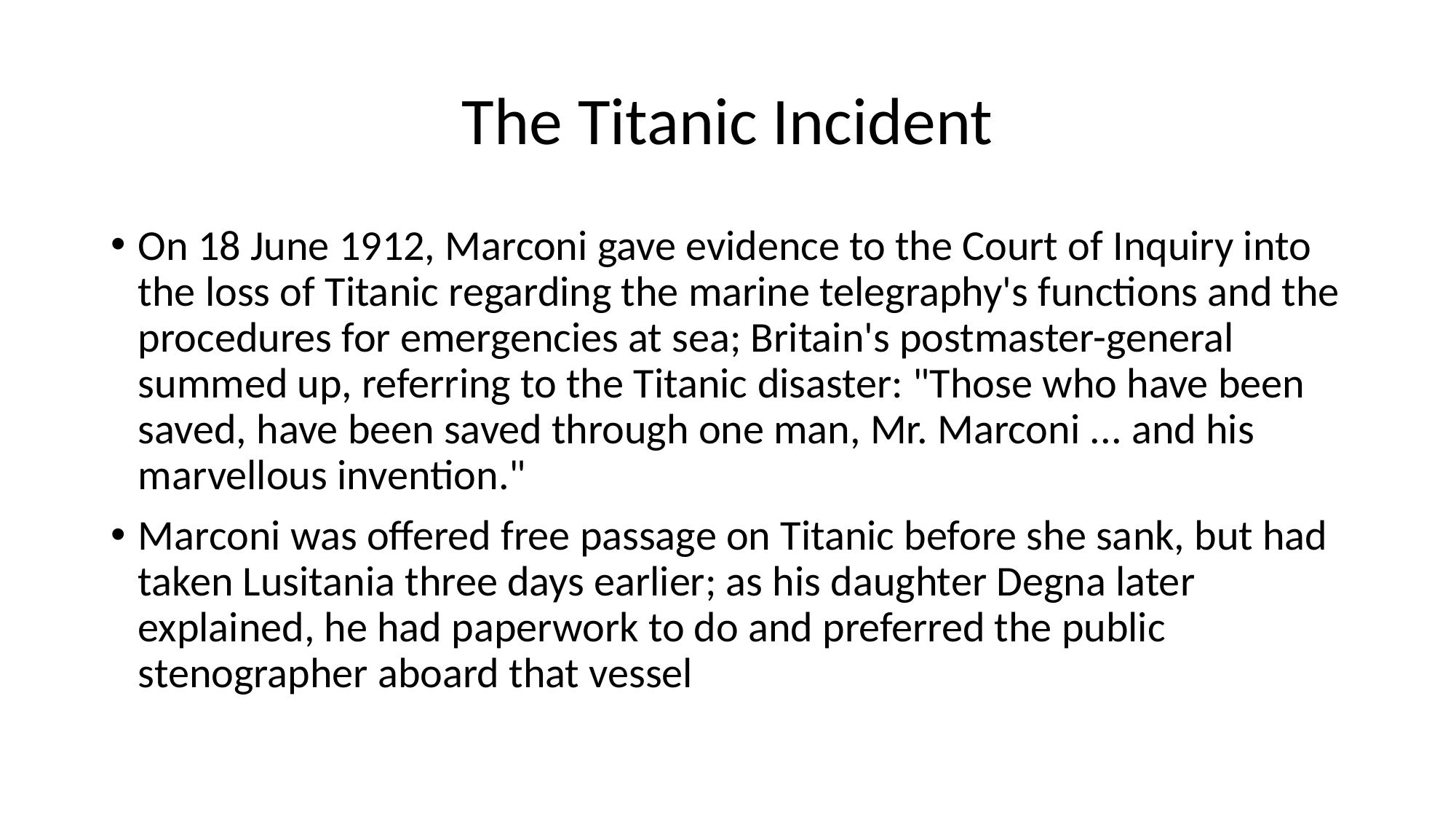

# The Titanic Incident
On 18 June 1912, Marconi gave evidence to the Court of Inquiry into the loss of Titanic regarding the marine telegraphy's functions and the procedures for emergencies at sea; Britain's postmaster-general summed up, referring to the Titanic disaster: "Those who have been saved, have been saved through one man, Mr. Marconi ... and his marvellous invention."
Marconi was offered free passage on Titanic before she sank, but had taken Lusitania three days earlier; as his daughter Degna later explained, he had paperwork to do and preferred the public stenographer aboard that vessel